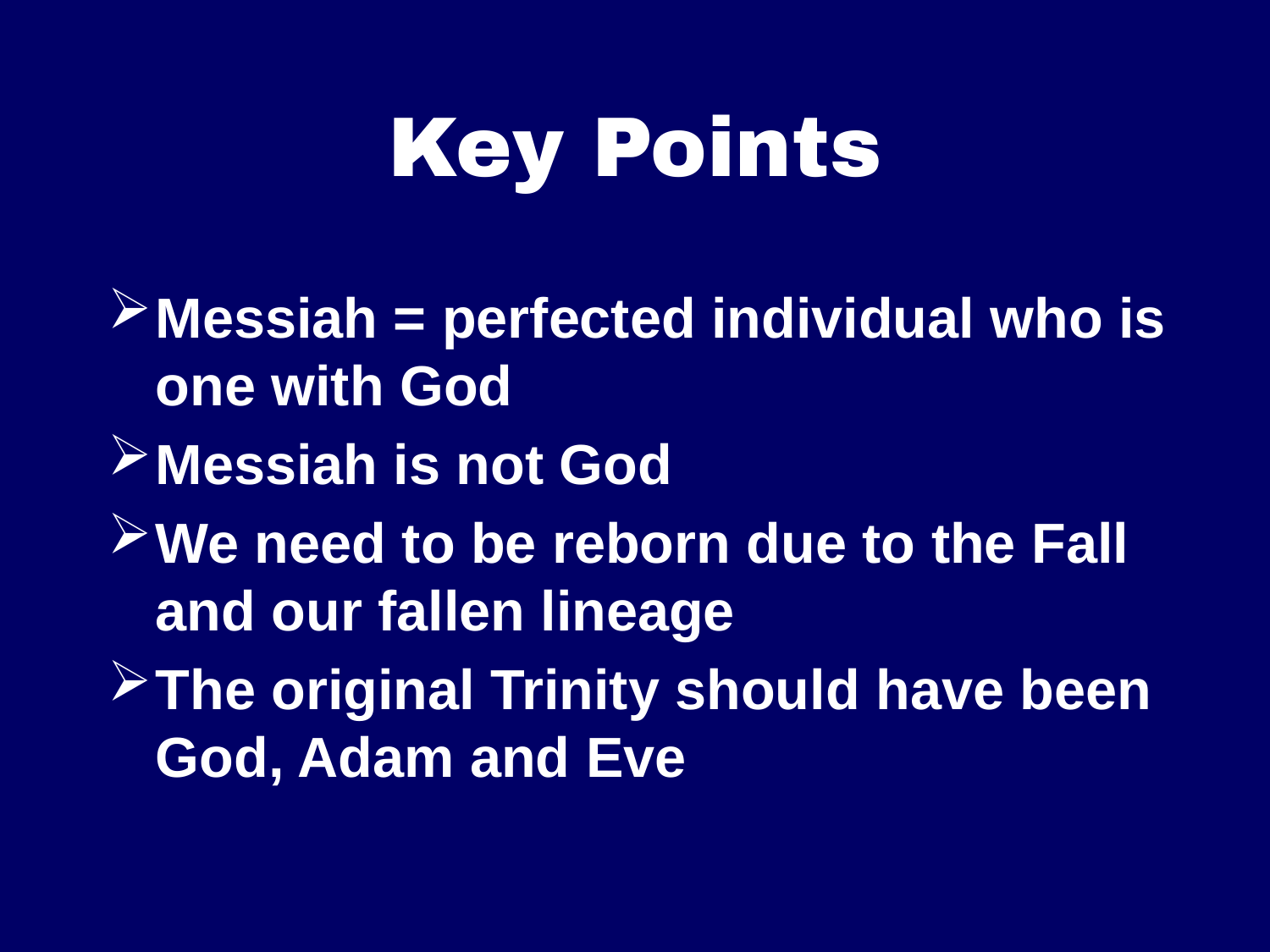

Key Points
Messiah = perfected individual who is one with God
Messiah is not God
We need to be reborn due to the Fall and our fallen lineage
The original Trinity should have been God, Adam and Eve